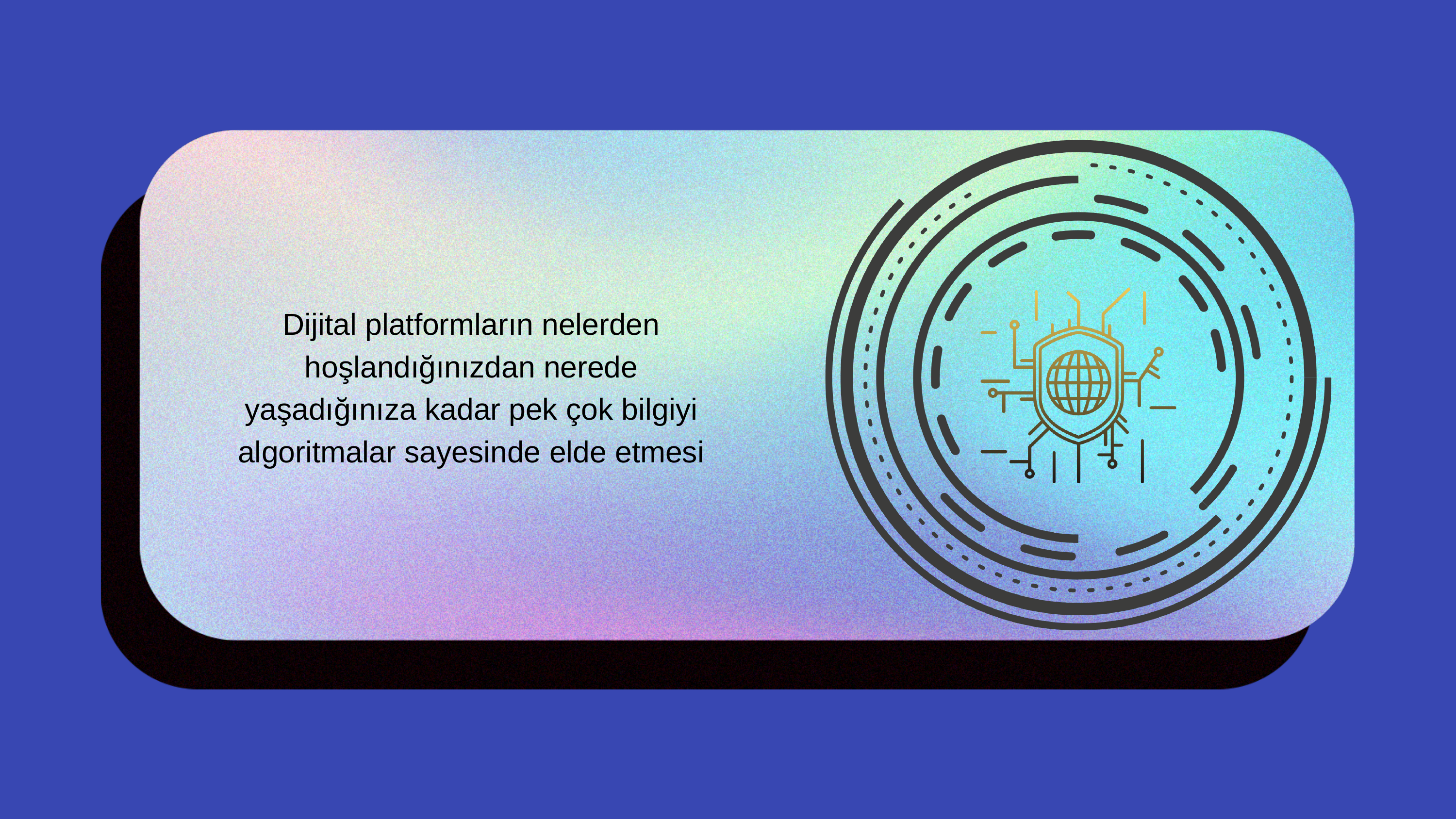

Dijital platformların nelerden hoşlandığınızdan nerede yaşadığınıza kadar pek çok bilgiyi algoritmalar sayesinde elde etmesi